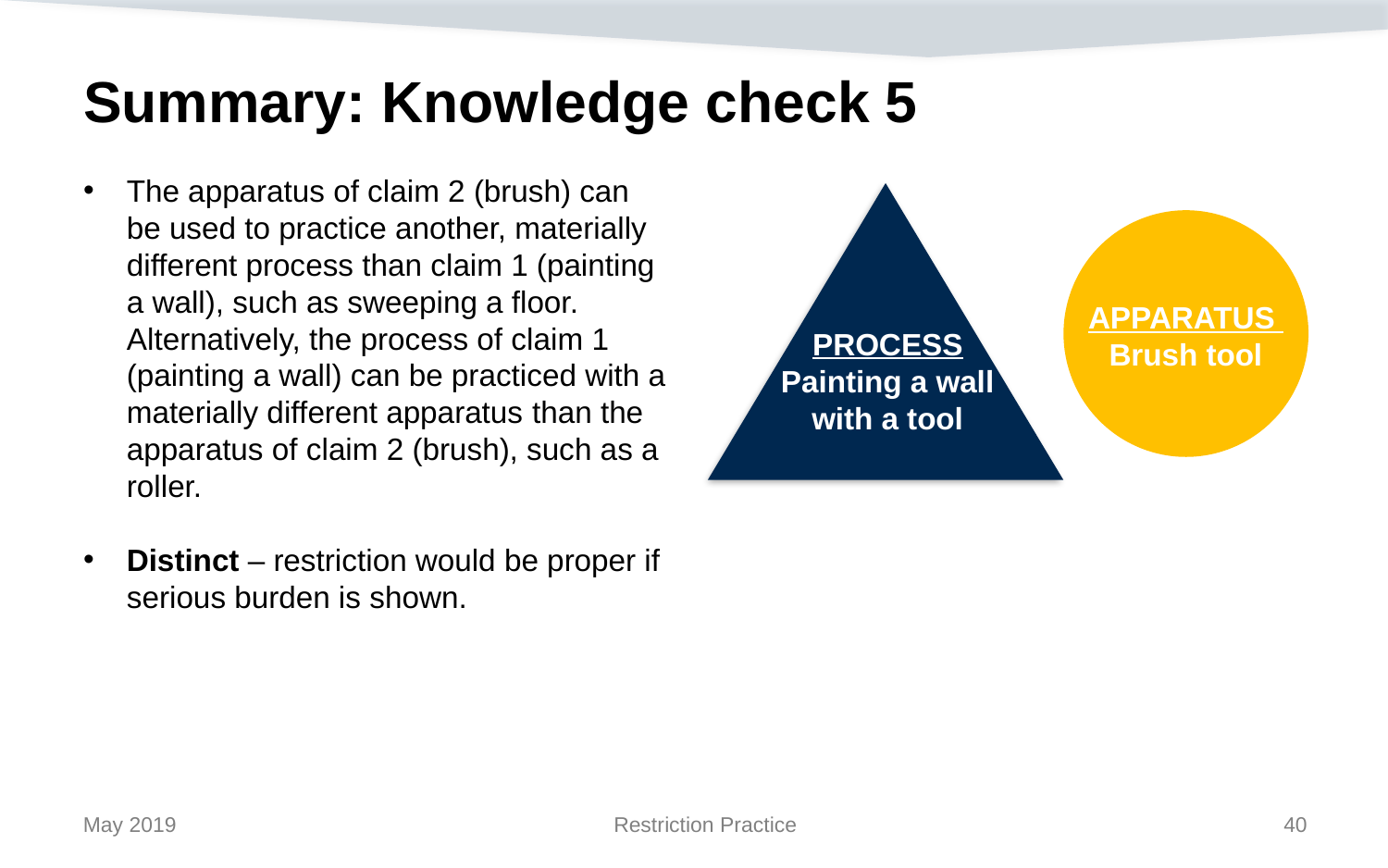

# Summary: Knowledge check 5
The apparatus of claim 2 (brush) can be used to practice another, materially different process than claim 1 (painting a wall), such as sweeping a floor.  Alternatively, the process of claim 1 (painting a wall) can be practiced with a materially different apparatus than the apparatus of claim 2 (brush), such as a roller.

Distinct – restriction would be proper if serious burden is shown.

APPARATUS
Brush tool
PROCESS
Painting a wall
with a tool
May 2019
Restriction Practice
40